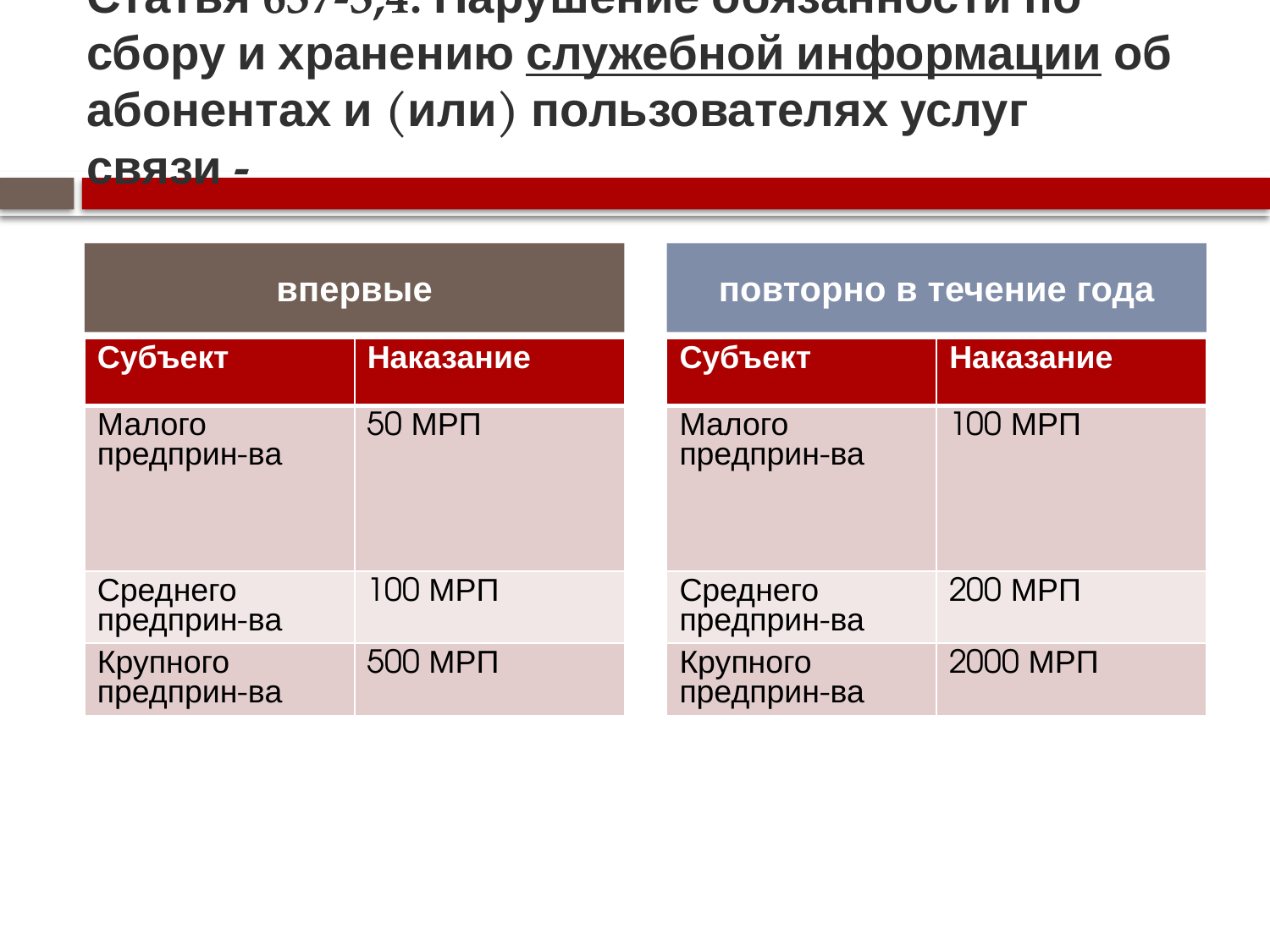

# Статья 637-3,4. Нарушение обязанности по сбору и хранению служебной информации об абонентах и (или) пользователях услуг связи -
впервые
повторно в течение года
| Субъект | Наказание |
| --- | --- |
| Малого предприн-ва | 50 МРП |
| Среднего предприн-ва | 100 МРП |
| Крупного предприн-ва | 500 МРП |
| Субъект | Наказание |
| --- | --- |
| Малого предприн-ва | 100 МРП |
| Среднего предприн-ва | 200 МРП |
| Крупного предприн-ва | 2000 МРП |